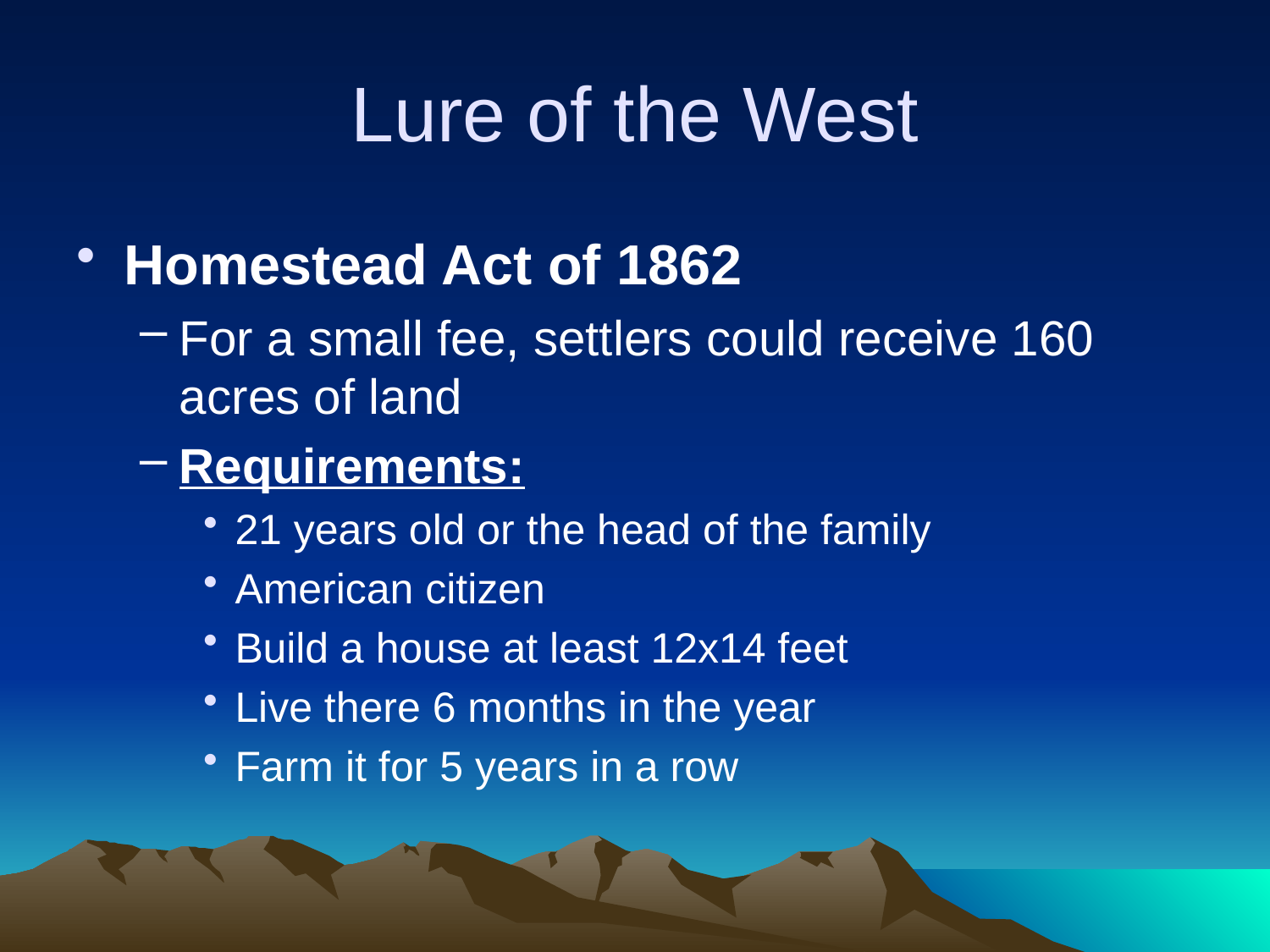

# Lure of the West
Homestead Act of 1862
For a small fee, settlers could receive 160 acres of land
Requirements:
21 years old or the head of the family
American citizen
Build a house at least 12x14 feet
Live there 6 months in the year
Farm it for 5 years in a row